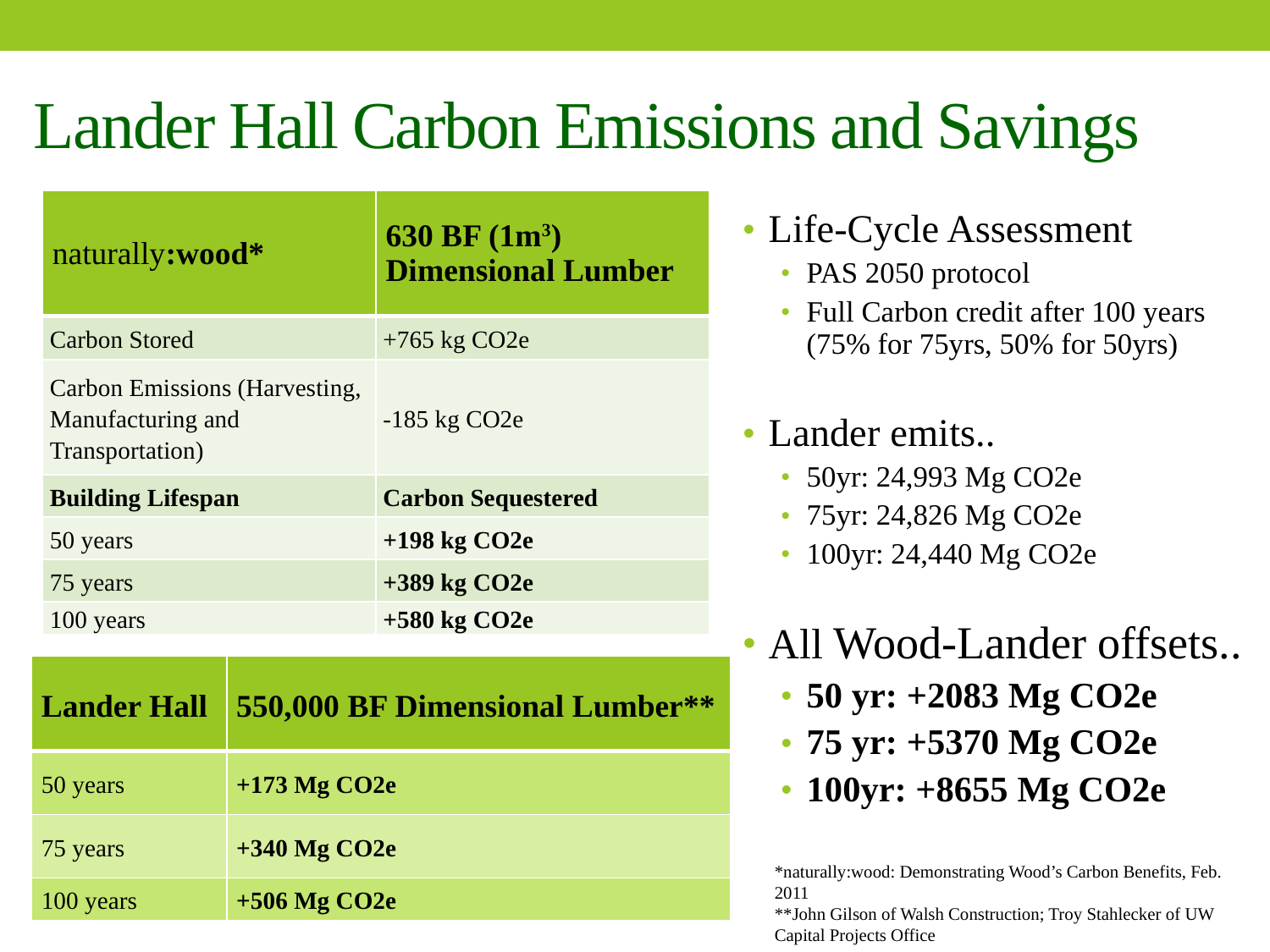

# Lander Hall Carbon Emissions and Savings
| naturally:wood\* | 630 BF (1m3) Dimensional Lumber |
| --- | --- |
| Carbon Stored | +765 kg CO2e |
| Carbon Emissions (Harvesting, Manufacturing and Transportation) | -185 kg CO2e |
| Building Lifespan | Carbon Sequestered |
| 50 years | +198 kg CO2e |
| 75 years | +389 kg CO2e |
| 100 years | +580 kg CO2e |
Life-Cycle Assessment
PAS 2050 protocol
Full Carbon credit after 100 years (75% for 75yrs, 50% for 50yrs)

Lander emits..
50yr: 24,993 Mg CO2e
75yr: 24,826 Mg CO2e
100yr: 24,440 Mg CO2e

All Wood-Lander offsets..
50 yr: +2083 Mg CO2e
75 yr: +5370 Mg CO2e
100yr: +8655 Mg CO2e
| Lander Hall | 550,000 BF Dimensional Lumber\*\* |
| --- | --- |
| 50 years | +173 Mg CO2e |
| 75 years | +340 Mg CO2e |
| 100 years | +506 Mg CO2e |
*naturally:wood: Demonstrating Wood’s Carbon Benefits, Feb. 2011
**John Gilson of Walsh Construction; Troy Stahlecker of UW Capital Projects Office